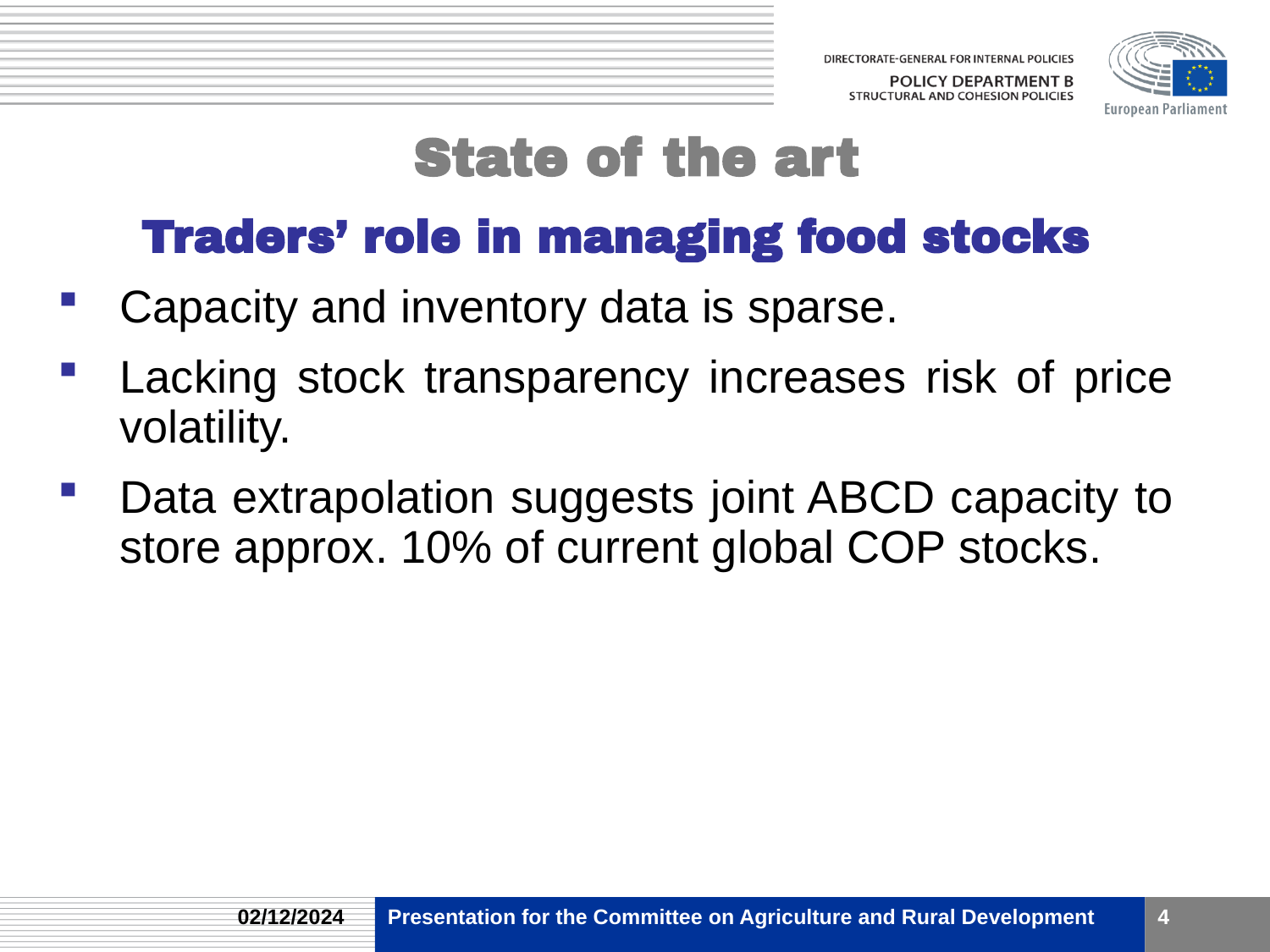

# State of the art
Traders’ role in managing food stocks
Capacity and inventory data is sparse.
Lacking stock transparency increases risk of price volatility.
Data extrapolation suggests joint ABCD capacity to store approx. 10% of current global COP stocks.

02/12/2024
Presentation for the Committee on Agriculture and Rural Development
4